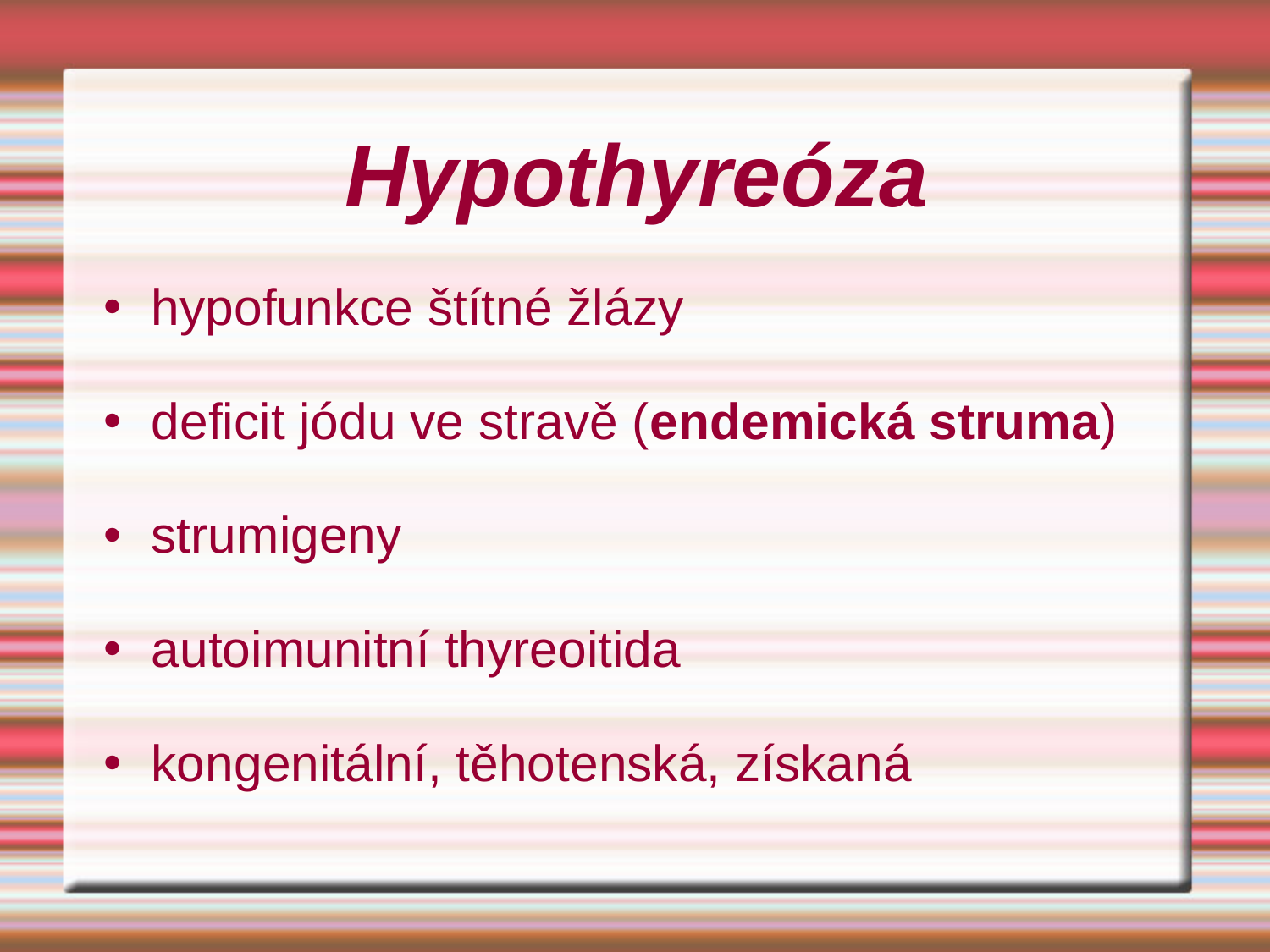

# Hypothyreóza
hypofunkce štítné žlázy

deficit jódu ve stravě (endemická struma)

strumigeny

autoimunitní thyreoitida

kongenitální, těhotenská, získaná